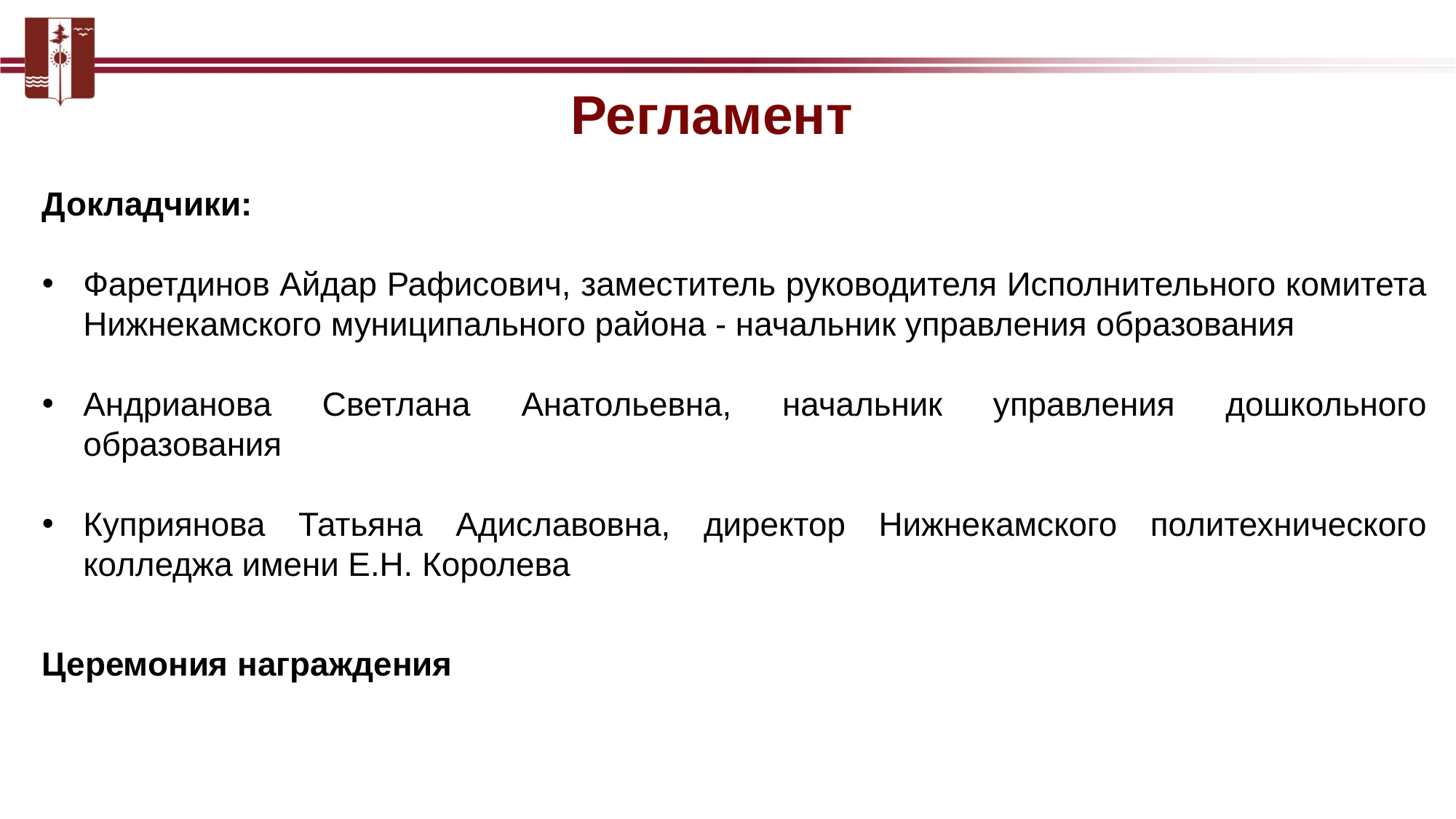

# Регламент
Докладчики:

Фаретдинов Айдар Рафисович, заместитель руководителя Исполнительного комитета Нижнекамского муниципального района - начальник управления образования

Андрианова Светлана Анатольевна, начальник управления дошкольного образования

Куприянова Татьяна Адиславовна, директор Нижнекамского политехнического колледжа имени Е.Н. Королева

Церемония награждения